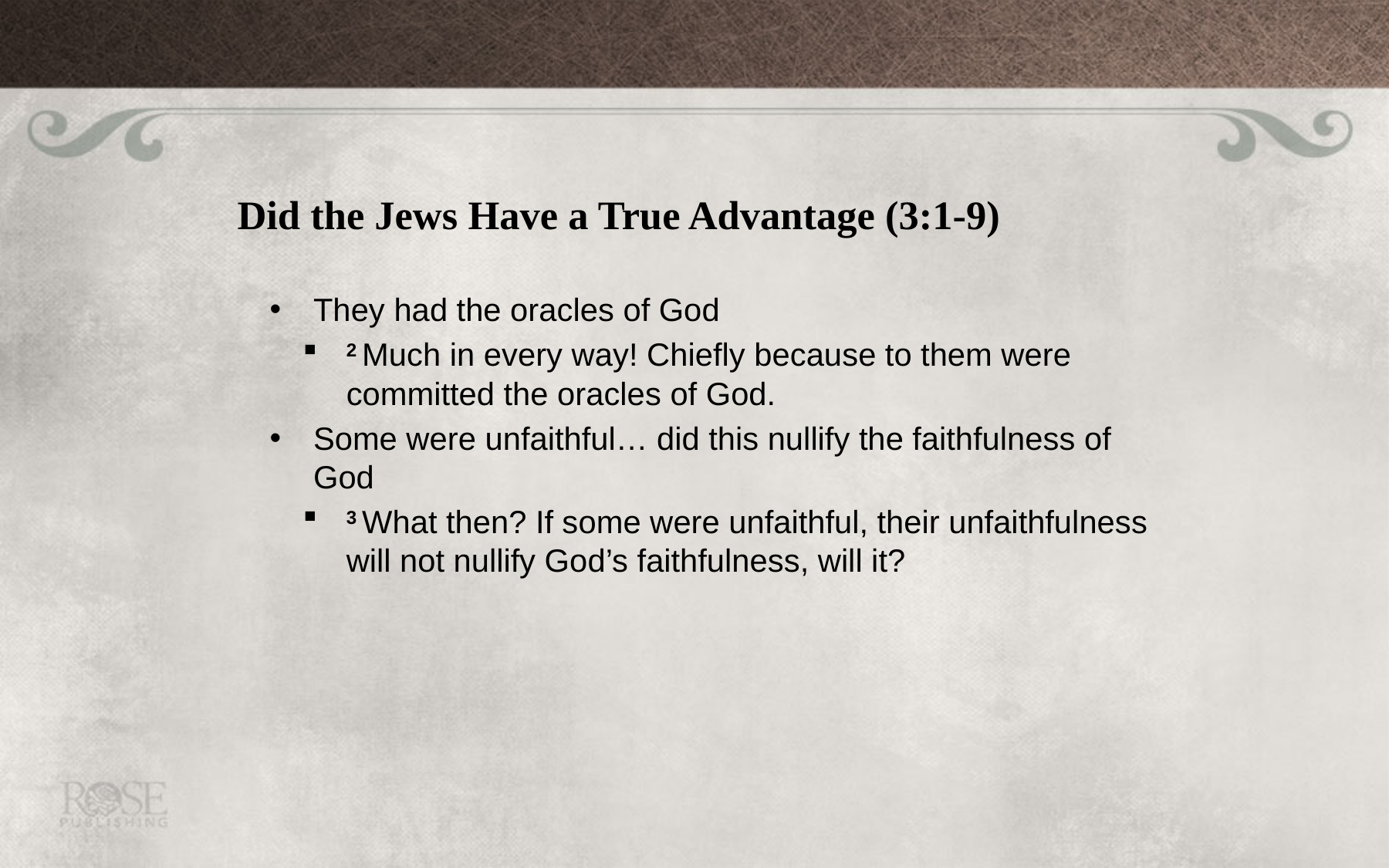

#
Did the Jews Have a True Advantage (3:1-9)

They had the oracles of God
2 Much in every way! Chiefly because to them were committed the oracles of God.
Some were unfaithful… did this nullify the faithfulness of God
3 What then? If some were unfaithful, their unfaithfulness will not nullify God’s faithfulness, will it?